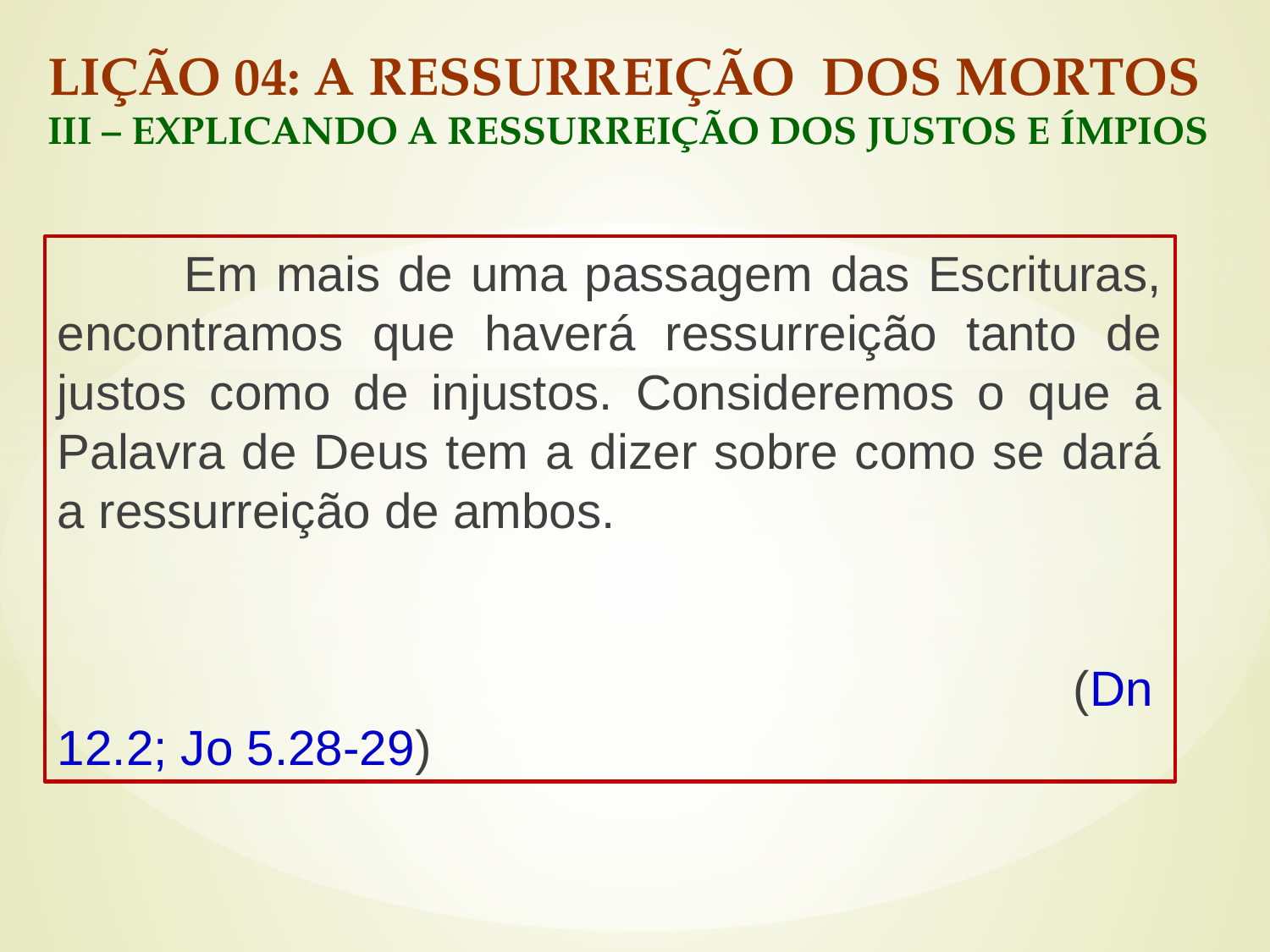

LIÇÃO 04: A RESSURREIÇÃO  DOS MORTOS
III – EXPLICANDO A RESSURREIÇÃO DOS JUSTOS E ÍMPIOS
#
	Em mais de uma passagem das Escrituras, encontramos que haverá ressurreição tanto de justos como de injustos. Consideremos o que a Palavra de Deus tem a dizer sobre como se dará a ressurreição de ambos.

								(Dn 12.2; Jo 5.28-29)